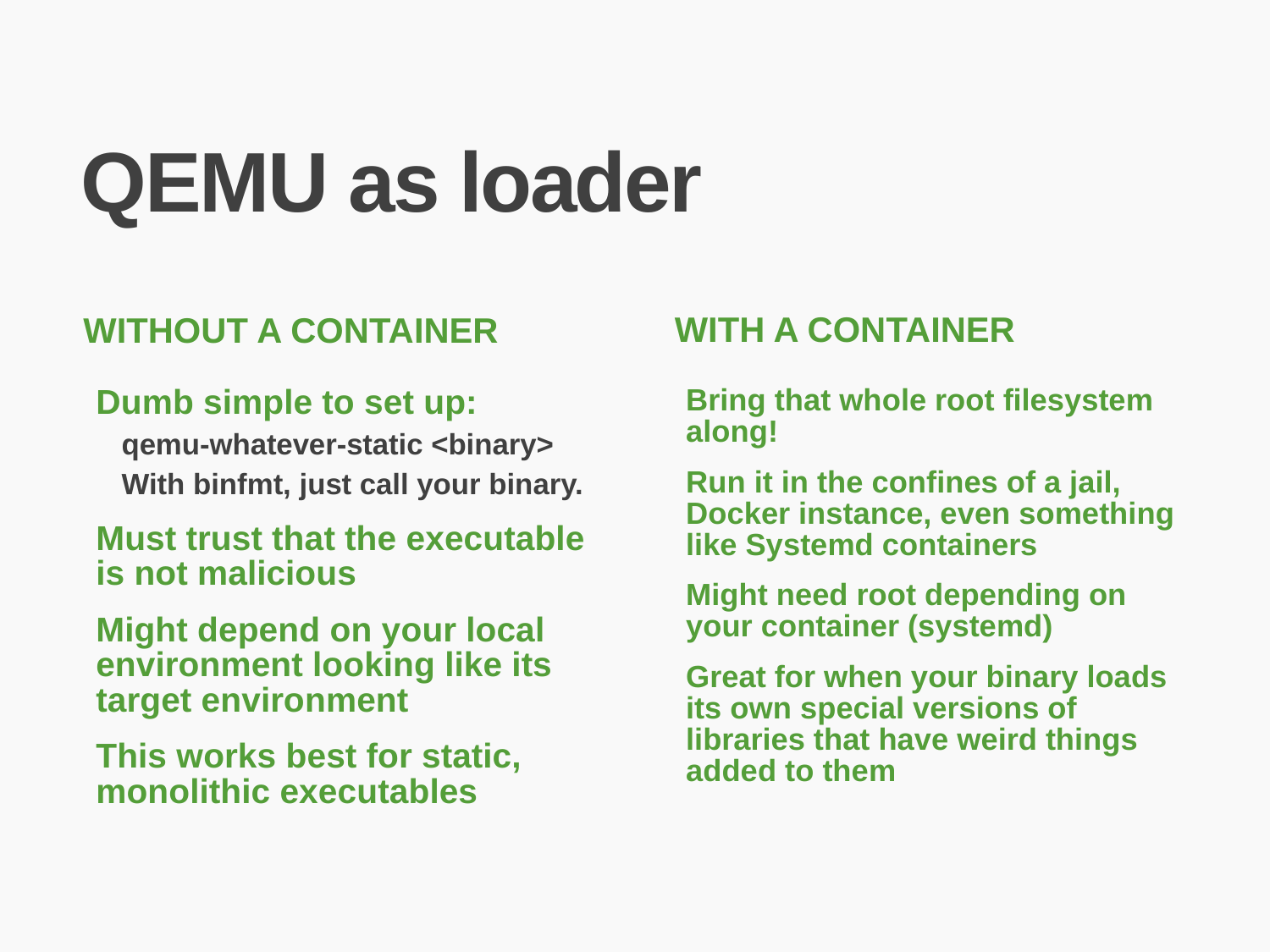

# QEMU as loader
With a container
Without a container
Bring that whole root filesystem along!
Run it in the confines of a jail, Docker instance, even something like Systemd containers
Might need root depending on your container (systemd)
Great for when your binary loads its own special versions of libraries that have weird things added to them
Dumb simple to set up:
qemu-whatever-static <binary>
With binfmt, just call your binary.
Must trust that the executable is not malicious
Might depend on your local environment looking like its target environment
This works best for static, monolithic executables